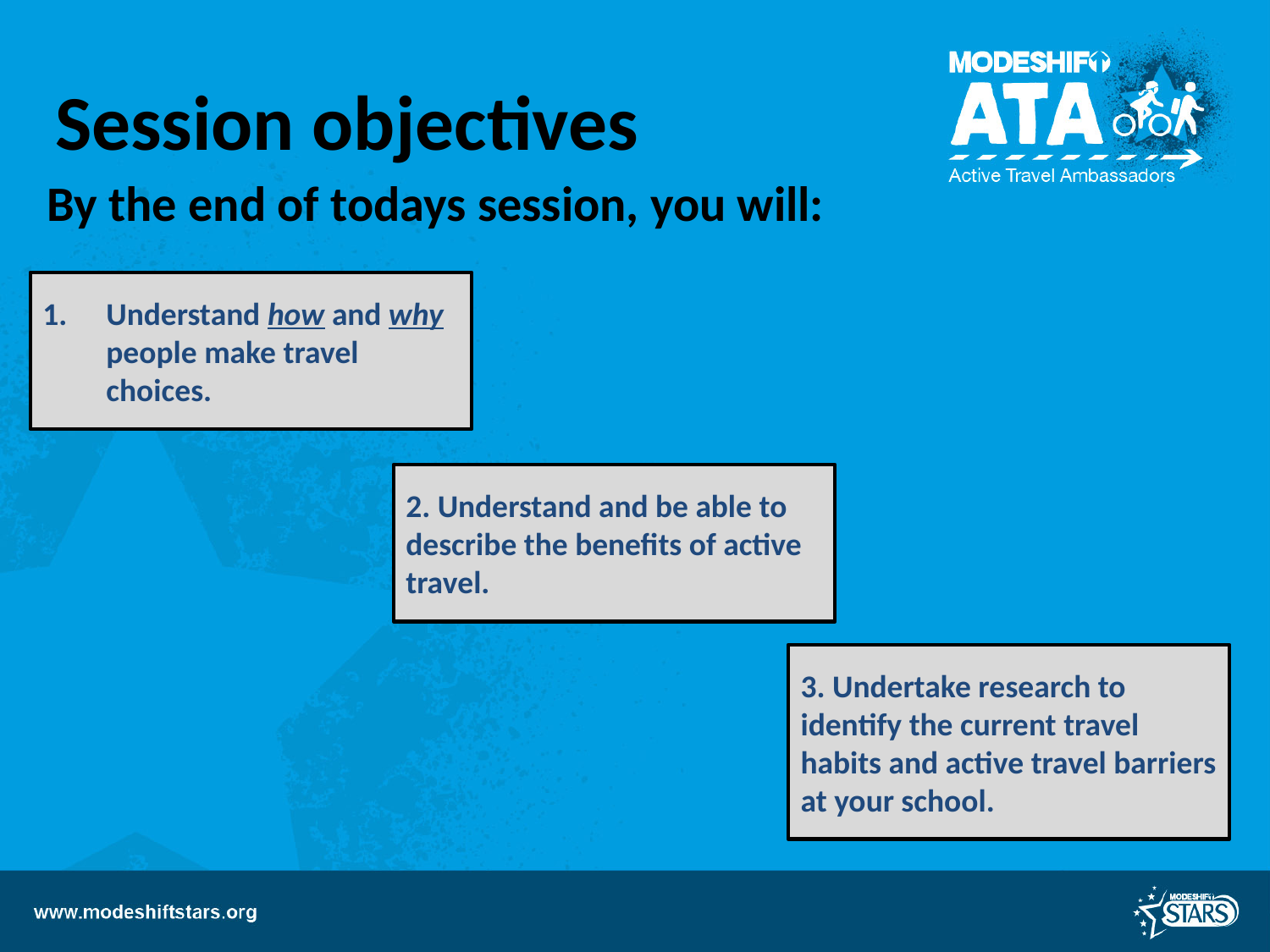

Session objectives
By the end of todays session, you will:

Understand how and why people make travel choices.
2. Understand and be able to describe the benefits of active travel.
3. Undertake research to identify the current travel habits and active travel barriers at your school.